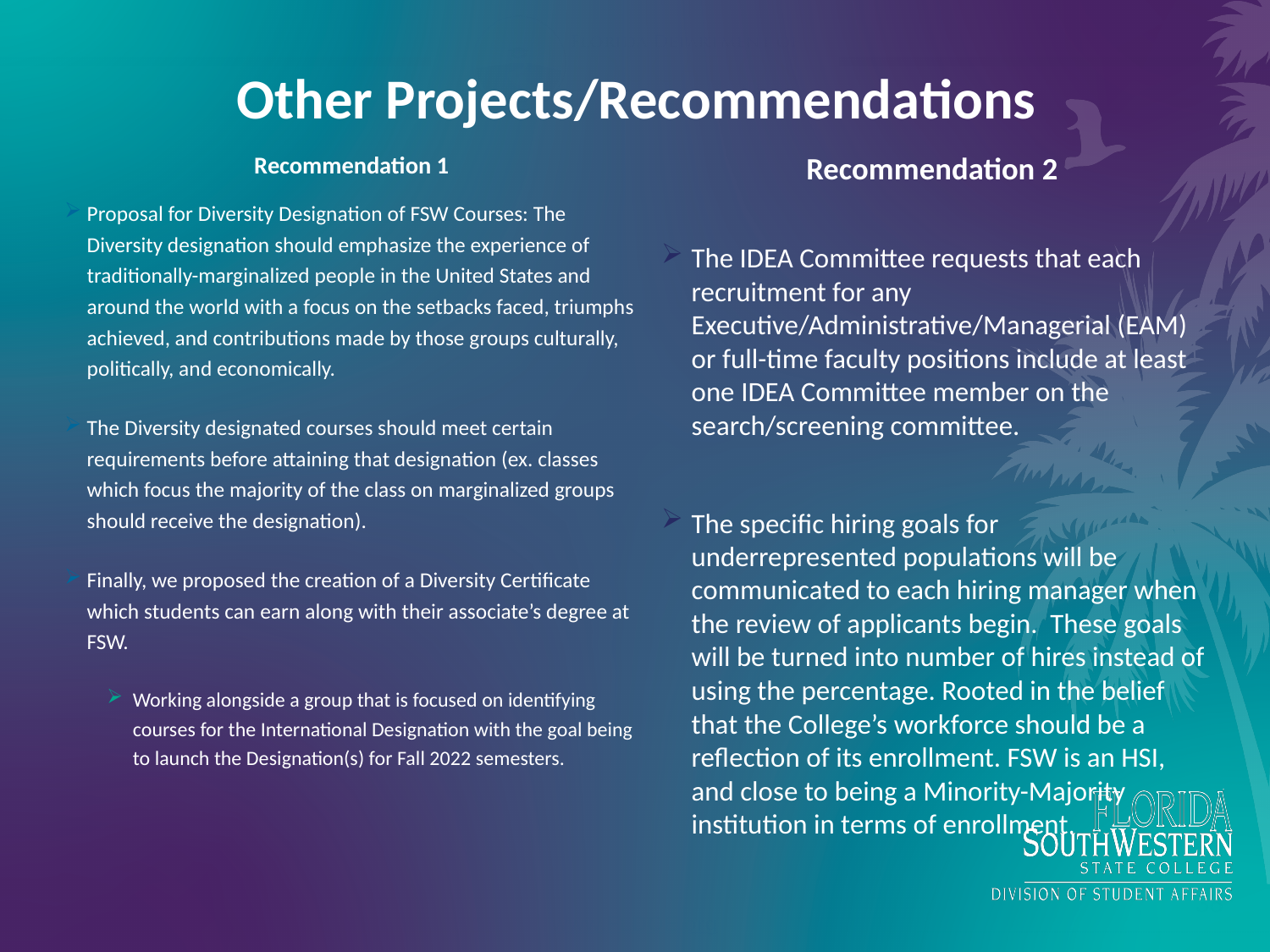

# Other Projects/Recommendations
Recommendation 1

Proposal for Diversity Designation of FSW Courses: The Diversity designation should emphasize the experience of traditionally-marginalized people in the United States and around the world with a focus on the setbacks faced, triumphs achieved, and contributions made by those groups culturally, politically, and economically.

The Diversity designated courses should meet certain requirements before attaining that designation (ex. classes which focus the majority of the class on marginalized groups should receive the designation).

Finally, we proposed the creation of a Diversity Certificate which students can earn along with their associate’s degree at FSW.

Working alongside a group that is focused on identifying courses for the International Designation with the goal being to launch the Designation(s) for Fall 2022 semesters.
Recommendation 2

The IDEA Committee requests that each recruitment for any Executive/Administrative/Managerial (EAM) or full-time faculty positions include at least one IDEA Committee member on the search/screening committee.

The specific hiring goals for underrepresented populations will be communicated to each hiring manager when the review of applicants begin.  These goals will be turned into number of hires instead of using the percentage. Rooted in the belief that the College’s workforce should be a reflection of its enrollment. FSW is an HSI, and close to being a Minority-Majority institution in terms of enrollment.